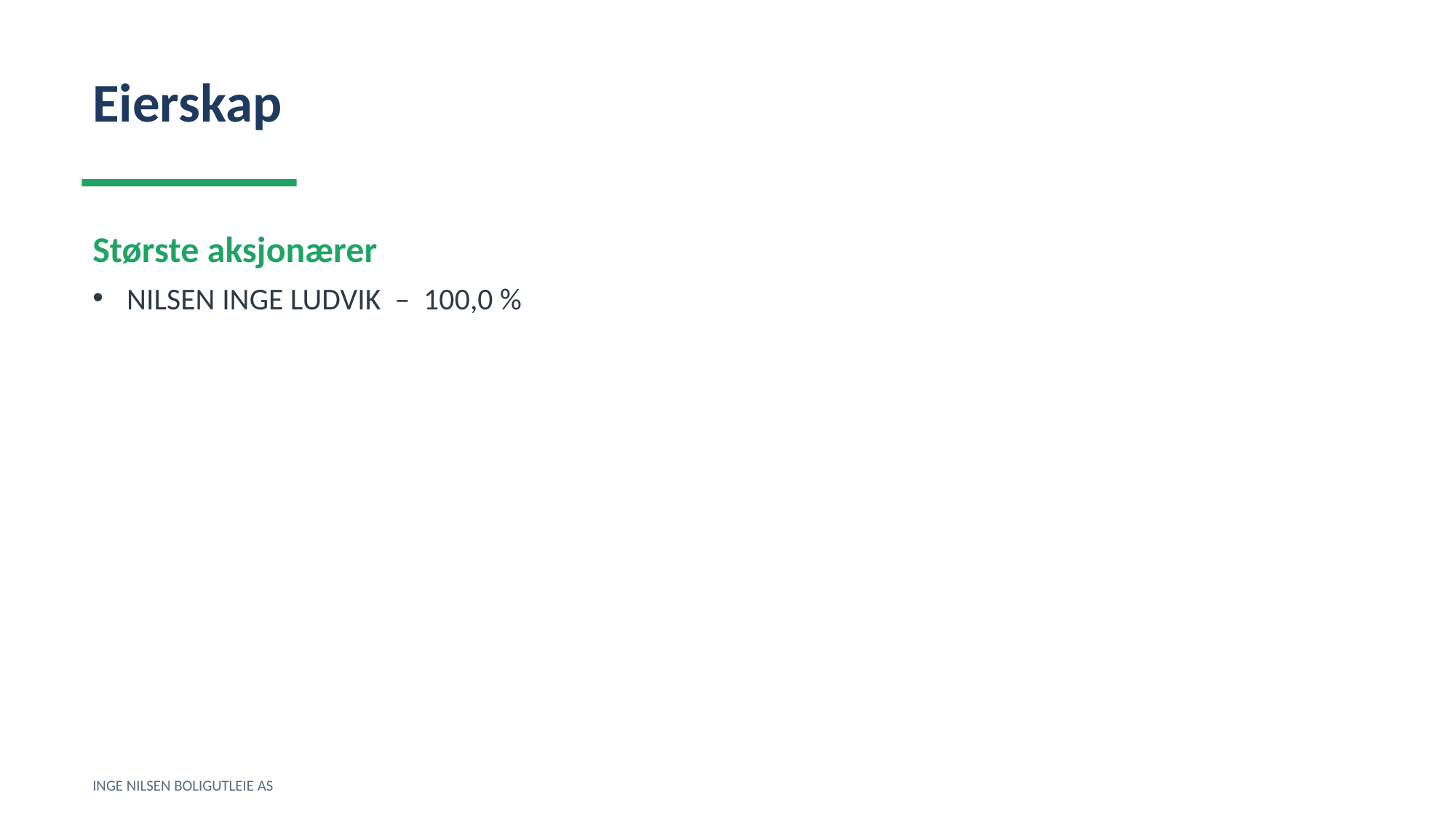

Eierskap

Største aksjonærer
NILSEN INGE LUDVIK  –  100,0 %
INGE NILSEN BOLIGUTLEIE AS